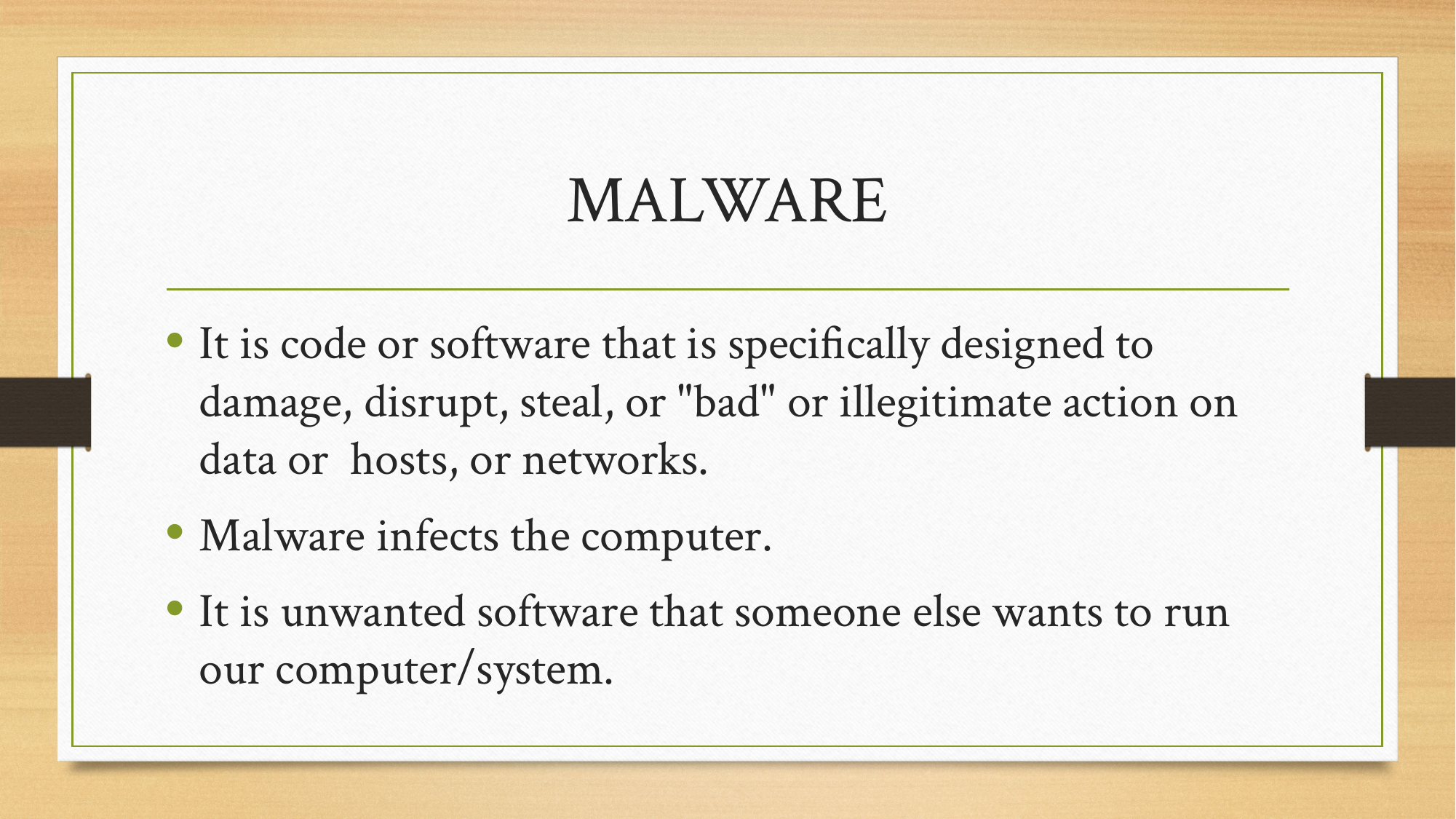

# MALWARE
It is code or software that is specifically designed to damage, disrupt, steal, or "bad" or illegitimate action on data or  hosts, or networks.
Malware infects the computer.
It is unwanted software that someone else wants to run our computer/system.